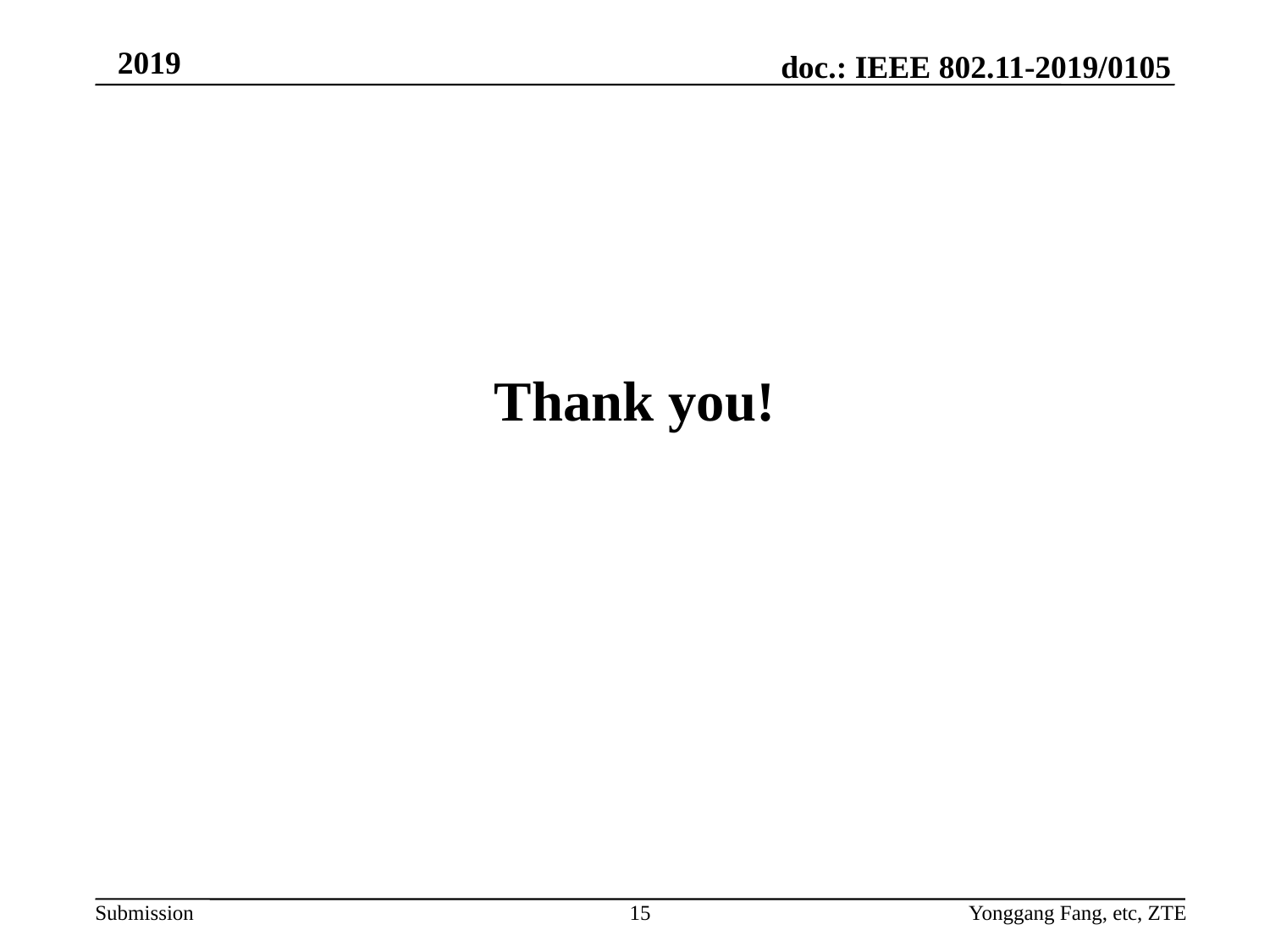

Thank you!
15
Yonggang Fang, etc, ZTE